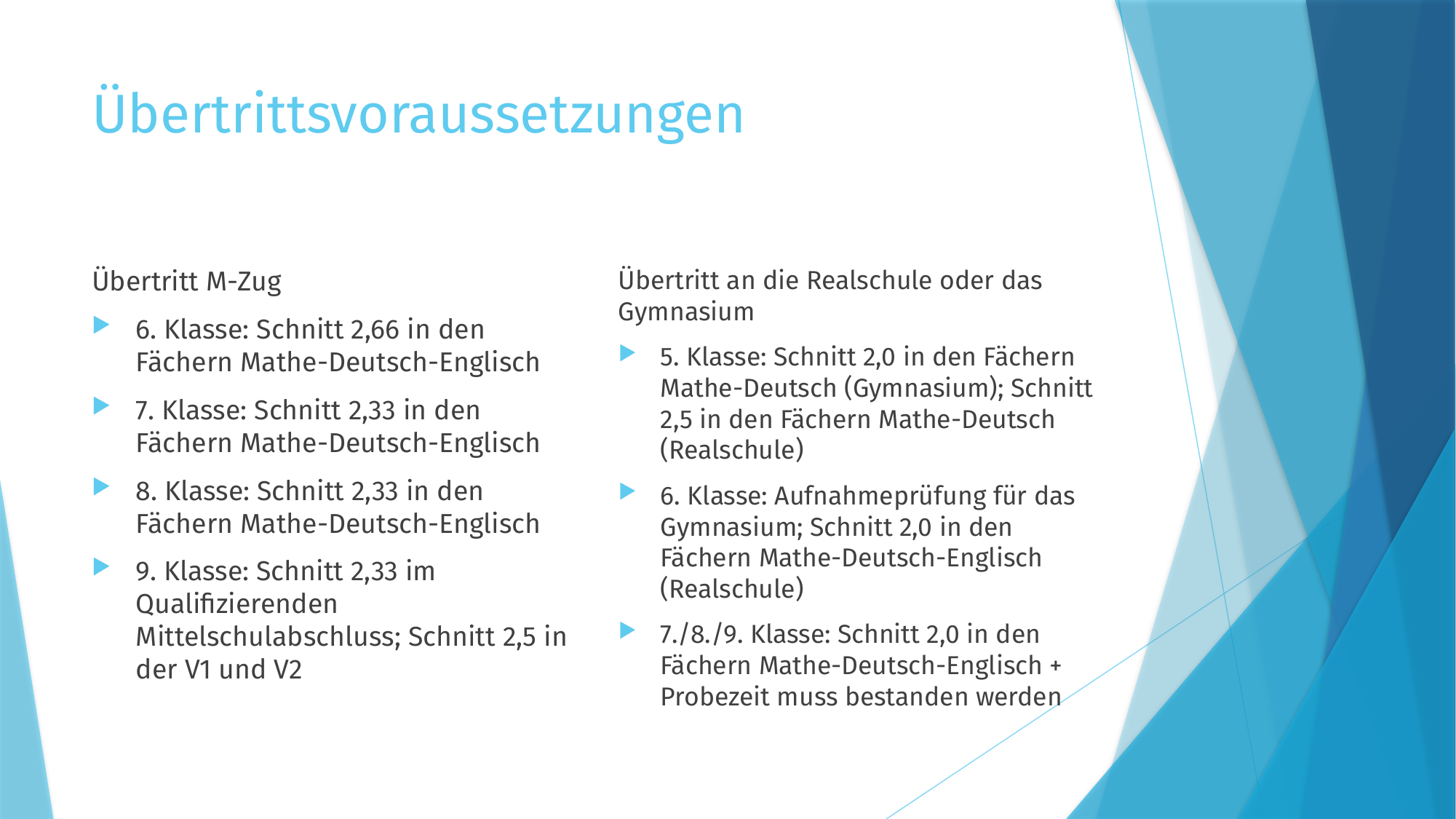

# Übertrittsvoraussetzungen
Übertritt M-Zug
6. Klasse: Schnitt 2,66 in den Fächern Mathe-Deutsch-Englisch
7. Klasse: Schnitt 2,33 in den Fächern Mathe-Deutsch-Englisch
8. Klasse: Schnitt 2,33 in den Fächern Mathe-Deutsch-Englisch
9. Klasse: Schnitt 2,33 im Qualifizierenden Mittelschulabschluss; Schnitt 2,5 in der V1 und V2

Übertritt an die Realschule oder das Gymnasium
5. Klasse: Schnitt 2,0 in den Fächern Mathe-Deutsch (Gymnasium); Schnitt 2,5 in den Fächern Mathe-Deutsch (Realschule)
6. Klasse: Aufnahmeprüfung für das Gymnasium; Schnitt 2,0 in den Fächern Mathe-Deutsch-Englisch (Realschule)
7./8./9. Klasse: Schnitt 2,0 in den Fächern Mathe-Deutsch-Englisch + Probezeit muss bestanden werden